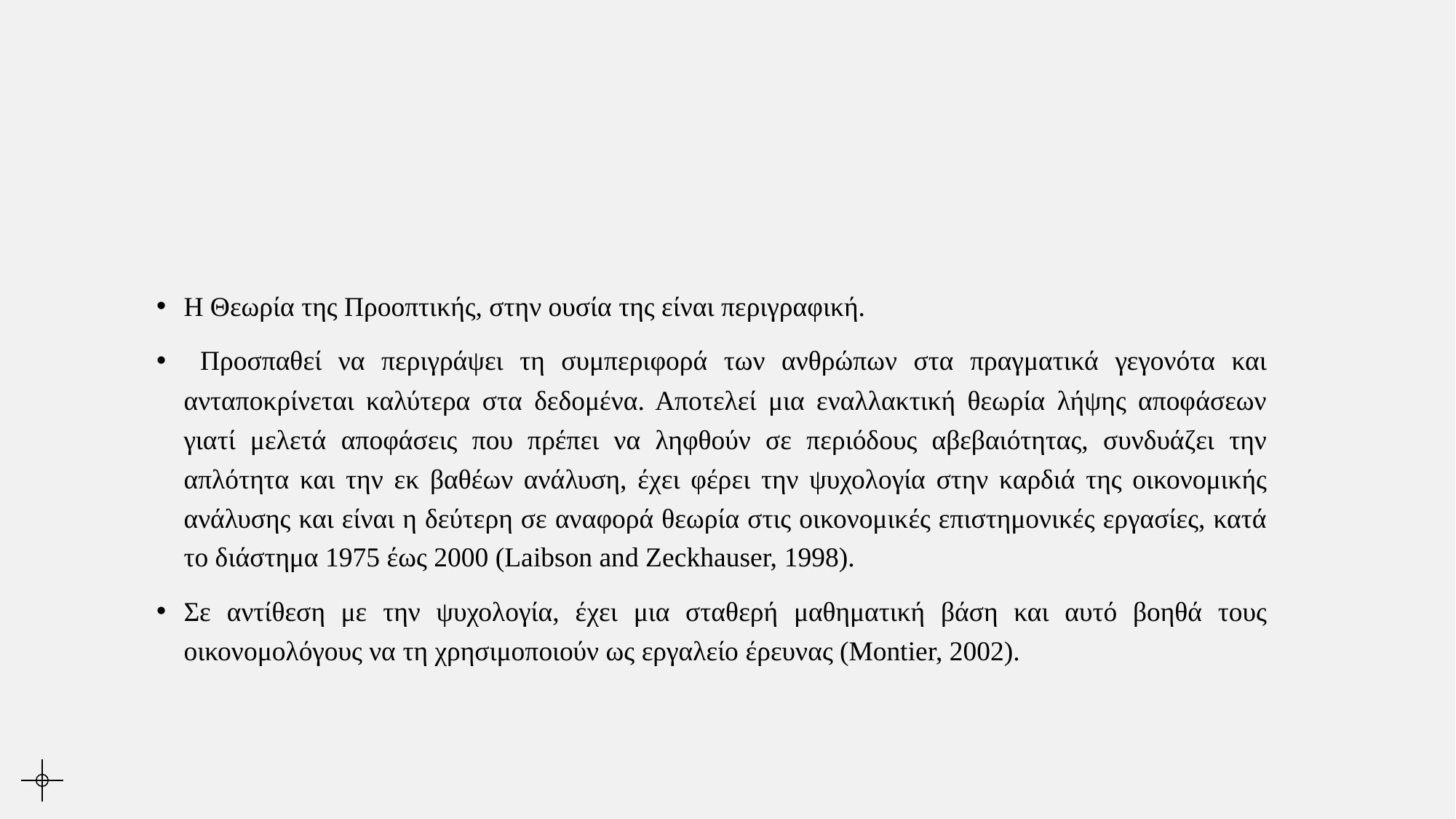

#
Η Θεωρία της Προοπτικής, στην ουσία της είναι περιγραφική.
 Προσπαθεί να περιγράψει τη συμπεριφορά των ανθρώπων στα πραγματικά γεγονότα και ανταποκρίνεται καλύτερα στα δεδομένα. Αποτελεί μια εναλλακτική θεωρία λήψης αποφάσεων γιατί μελετά αποφάσεις που πρέπει να ληφθούν σε περιόδους αβεβαιότητας, συνδυάζει την απλότητα και την εκ βαθέων ανάλυση, έχει φέρει την ψυχολογία στην καρδιά της οικονομικής ανάλυσης και είναι η δεύτερη σε αναφορά θεωρία στις οικονομικές επιστημονικές εργασίες, κατά το διάστημα 1975 έως 2000 (Laibson and Zeckhauser, 1998).
Σε αντίθεση με την ψυχολογία, έχει μια σταθερή μαθηματική βάση και αυτό βοηθά τους οικονομολόγους να τη χρησιμοποιούν ως εργαλείο έρευνας (Montier, 2002).